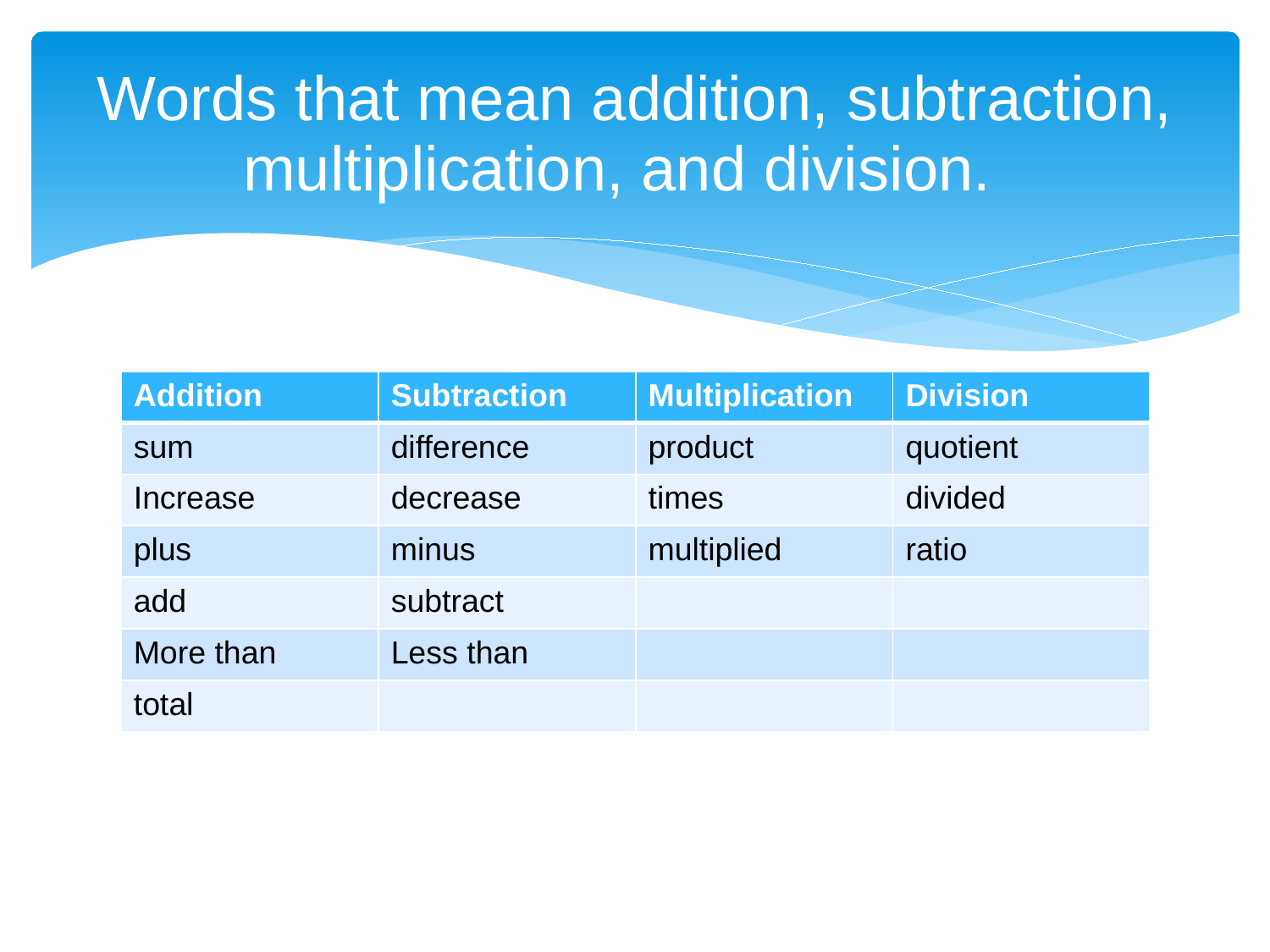

# Words that mean addition, subtraction, multiplication, and division.
| Addition | Subtraction | Multiplication | Division |
| --- | --- | --- | --- |
| sum | difference | product | quotient |
| Increase | decrease | times | divided |
| plus | minus | multiplied | ratio |
| add | subtract |  |  |
| More than | Less than |  |  |
| total |  |  |  |